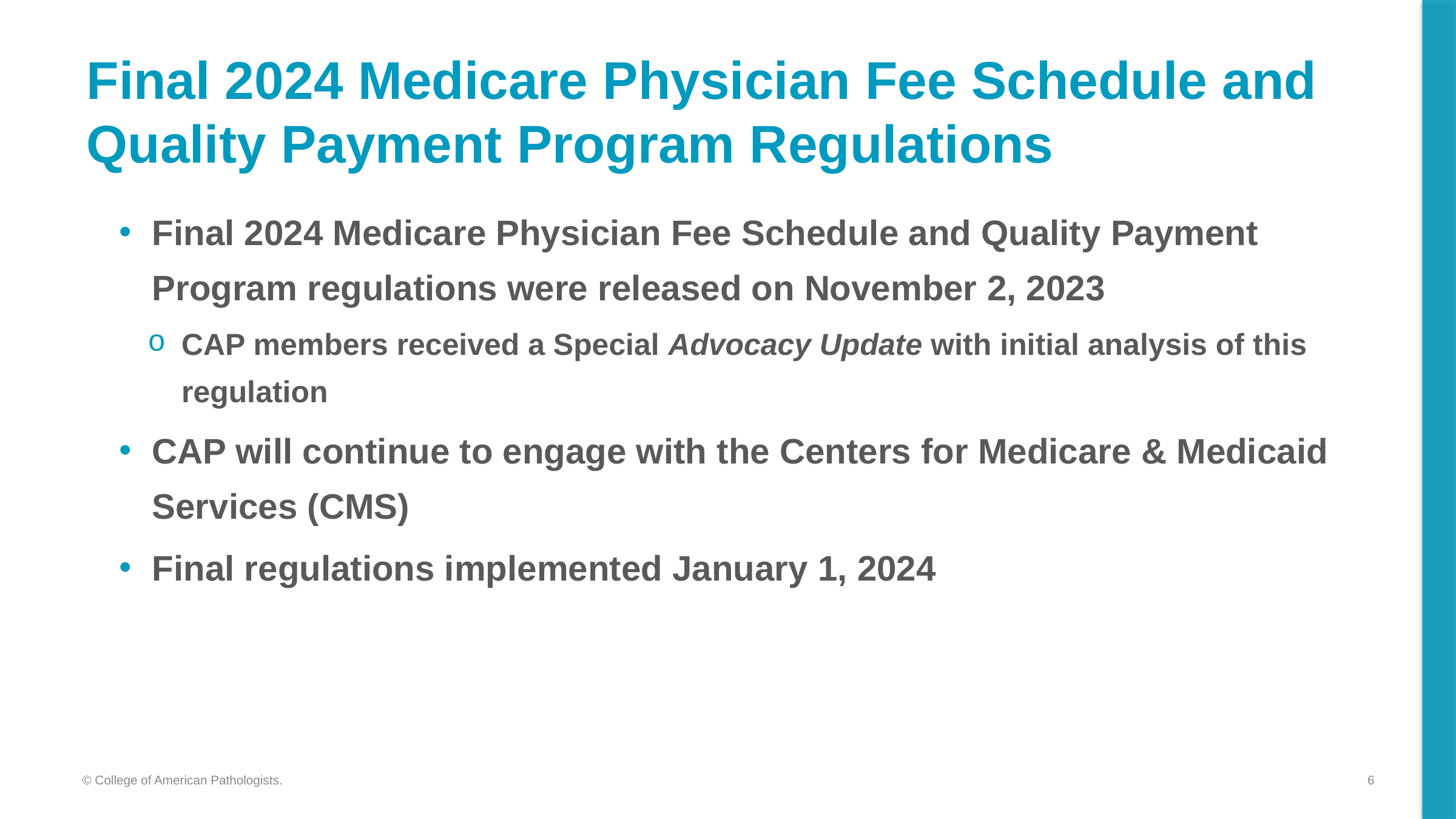

# Final 2024 Medicare Physician Fee Schedule and Quality Payment Program Regulations
Final 2024 Medicare Physician Fee Schedule and Quality Payment Program regulations were released on November 2, 2023
CAP members received a Special Advocacy Update with initial analysis of this regulation
CAP will continue to engage with the Centers for Medicare & Medicaid Services (CMS)
Final regulations implemented January 1, 2024

6